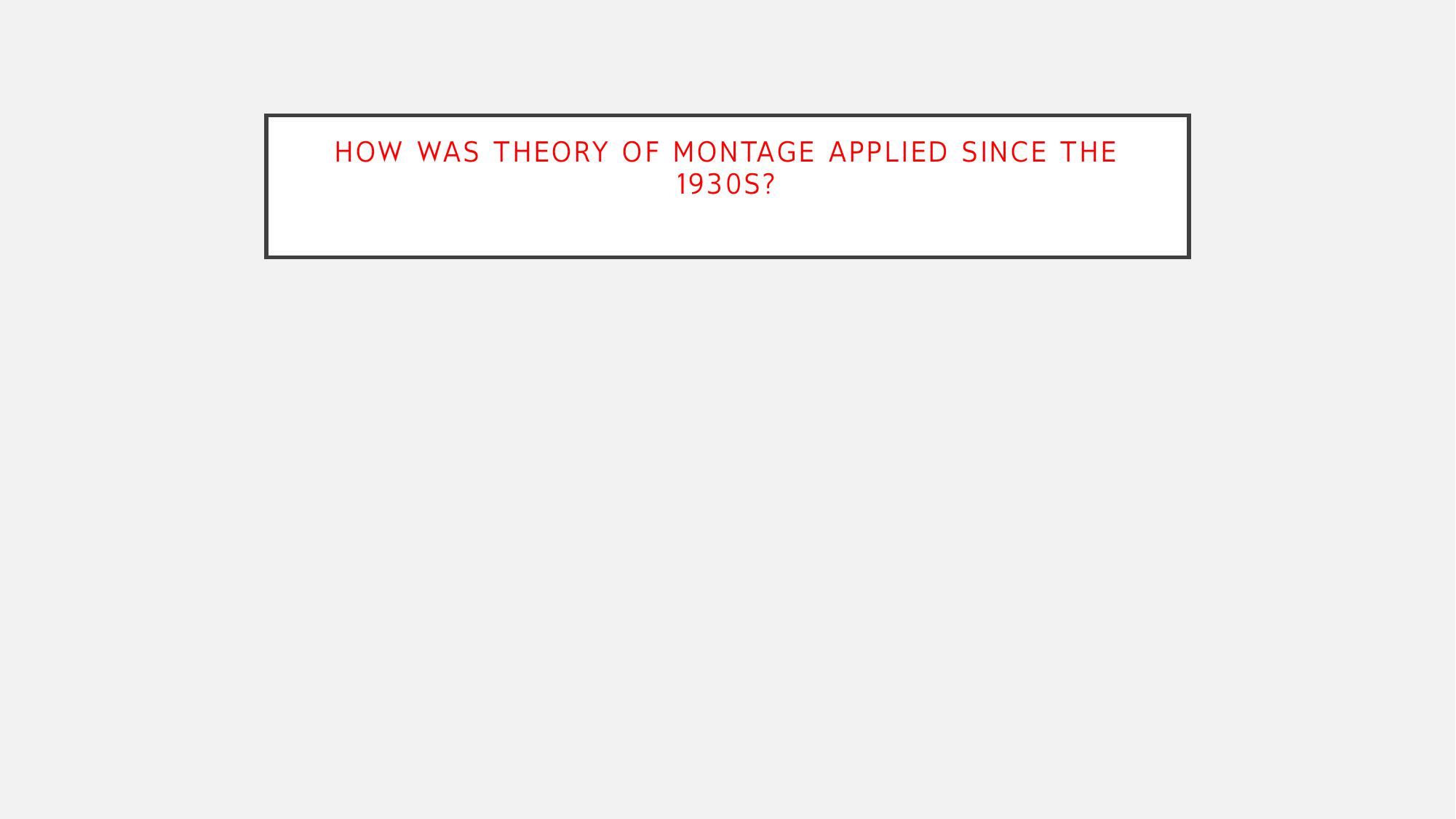

# How was theory of montage applied since the 1930s?